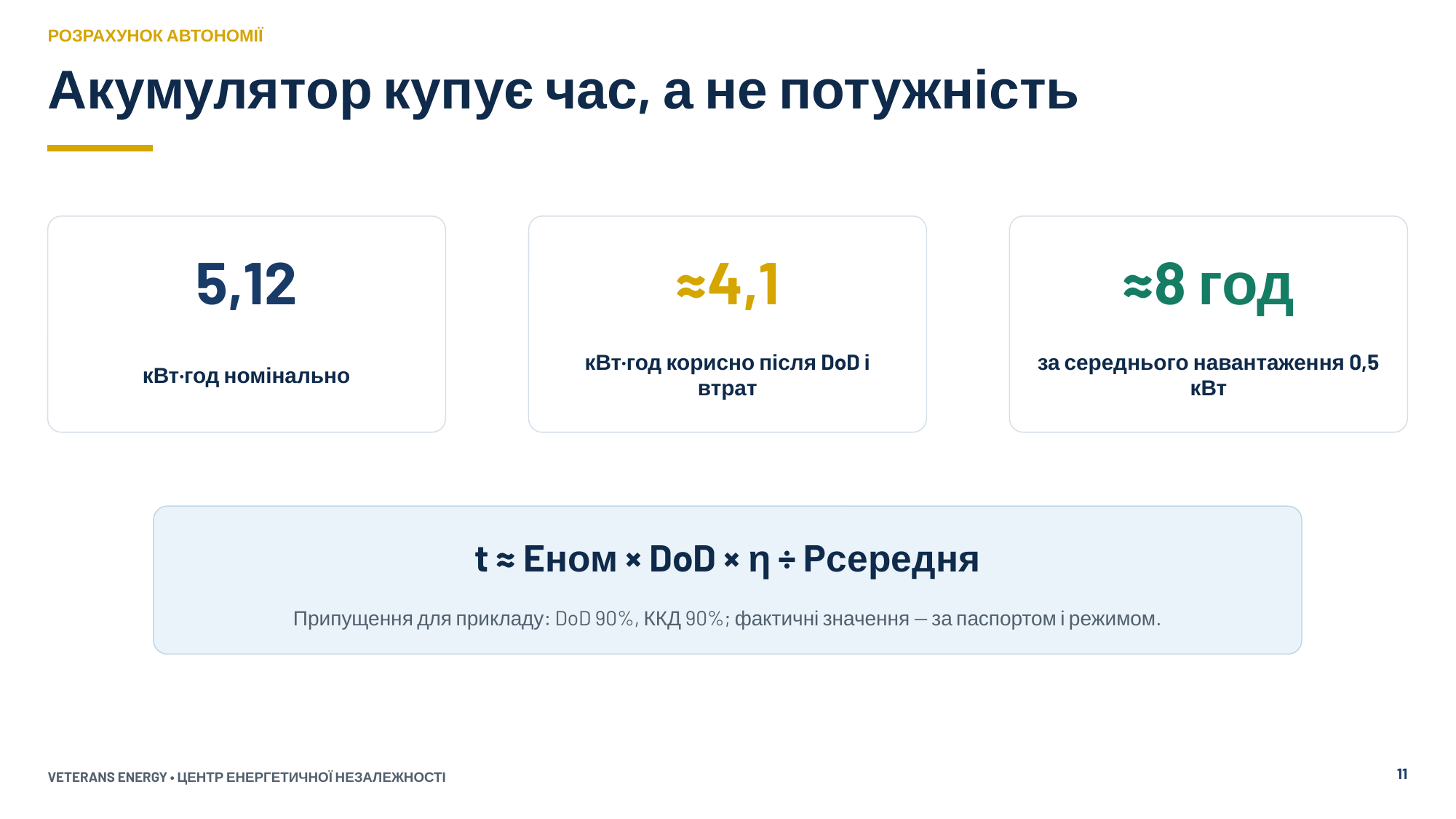

РОЗРАХУНОК АВТОНОМІЇ
Акумулятор купує час, а не потужність

5,12
≈4,1
≈8 год
кВт·год номінально
кВт·год корисно після DoD і втрат
за середнього навантаження 0,5 кВт

t ≈ Eном × DoD × η ÷ Pсередня
Припущення для прикладу: DoD 90%, ККД 90%; фактичні значення — за паспортом і режимом.
11
VETERANS ENERGY • ЦЕНТР ЕНЕРГЕТИЧНОЇ НЕЗАЛЕЖНОСТІ